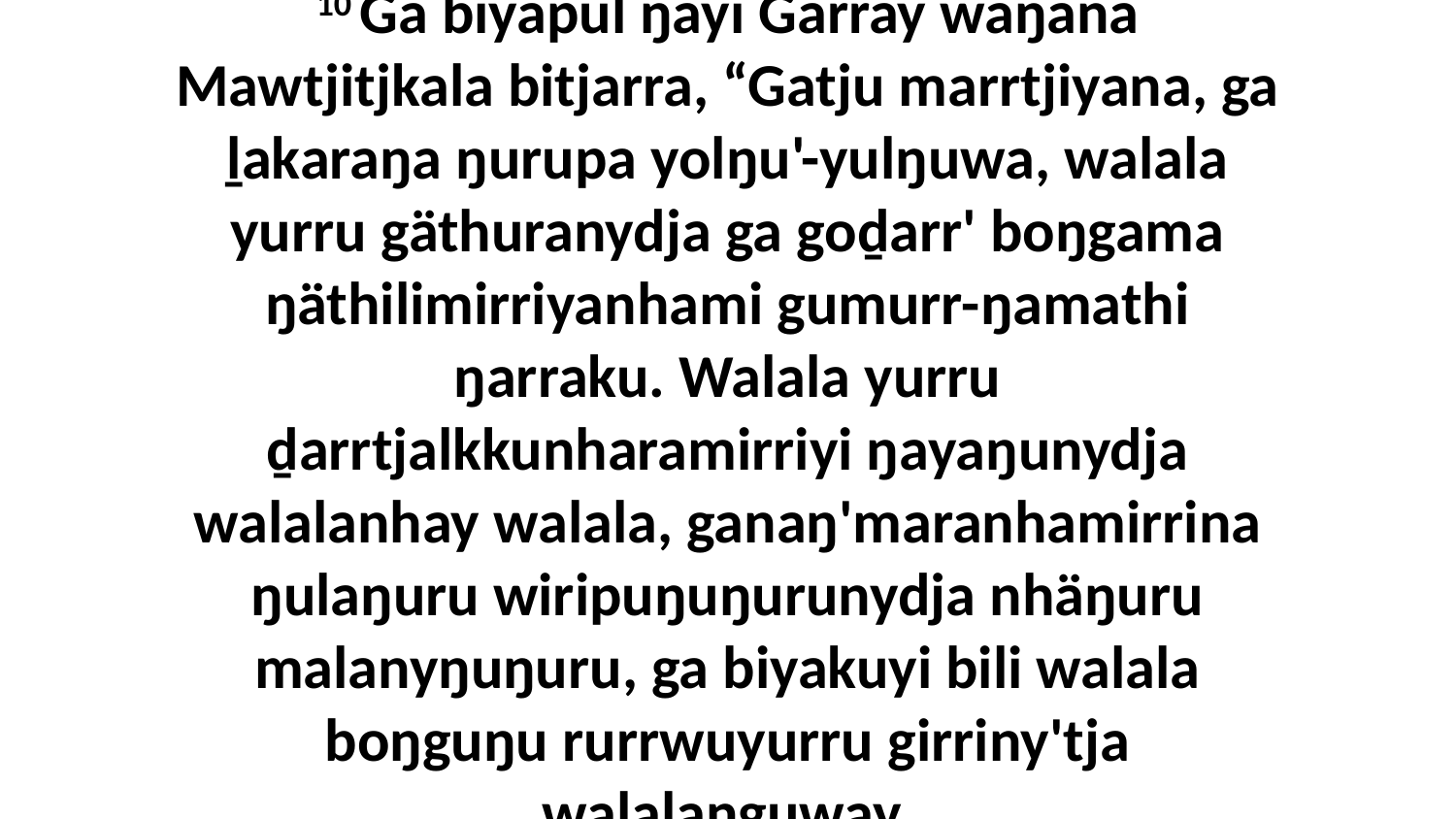

10 Ga biyapul ŋayi Garray waŋana Mawtjitjkala bitjarra, “Gatju marrtjiyana, ga ḻakaraŋa ŋurupa yolŋu'-yulŋuwa, walala yurru gäthuranydja ga goḏarr' boŋgama ŋäthilimirriyanhami gumurr-ŋamathi ŋarraku. Walala yurru ḏarrtjalkkunharamirriyi ŋayaŋunydja walalanhay walala, ganaŋ'maranhamirrina ŋulaŋuru wiripuŋuŋurunydja nhäŋuru malanyŋuŋuru, ga biyakuyi bili walala boŋguŋu rurrwuyurru girriny'tja walalaŋguway,